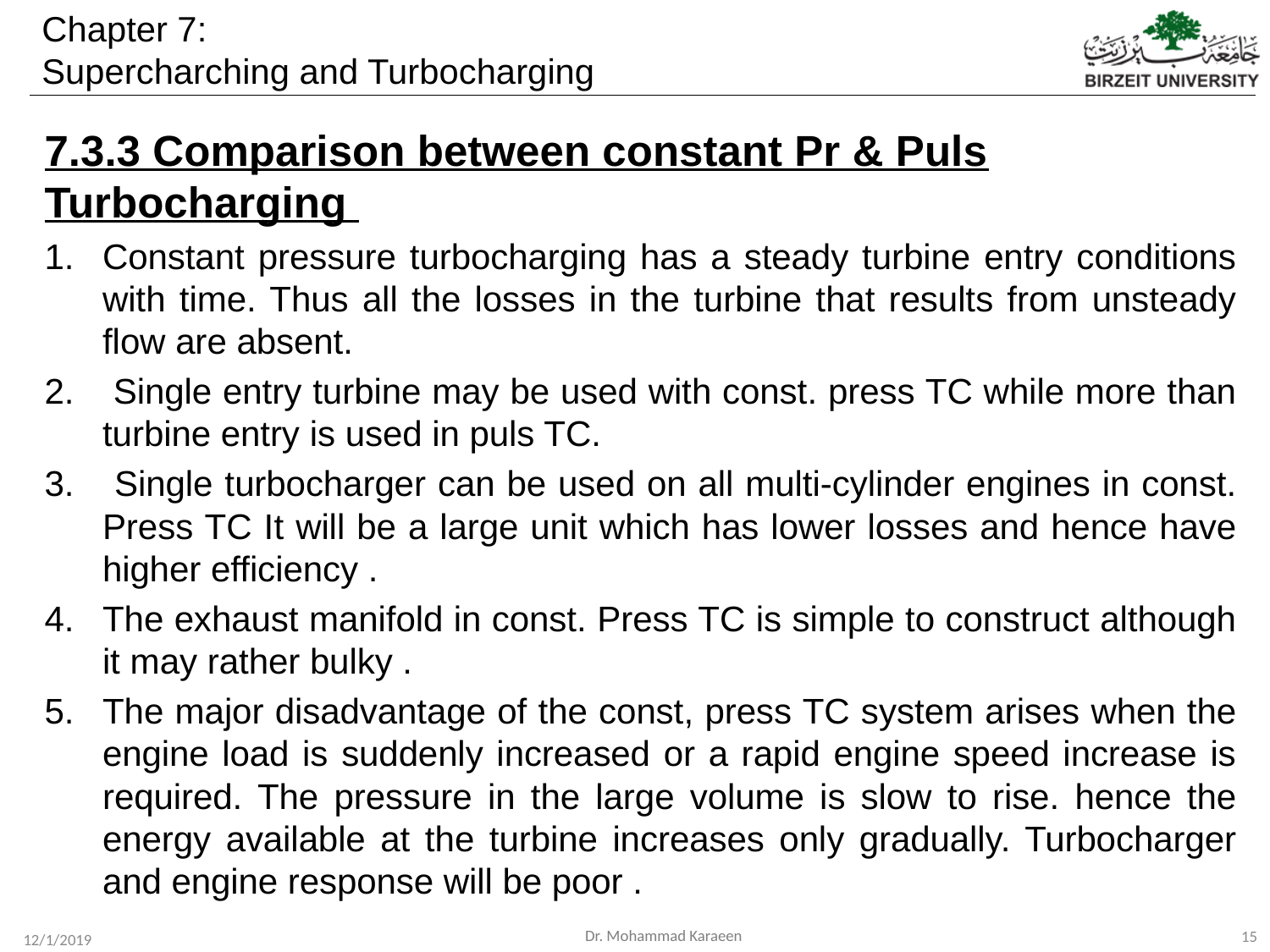

7.3.3 Comparison between constant Pr & Puls Turbocharging
Constant pressure turbocharging has a steady turbine entry conditions with time. Thus all the losses in the turbine that results from unsteady flow are absent.
 Single entry turbine may be used with const. press TC while more than turbine entry is used in puls TC.
 Single turbocharger can be used on all multi-cylinder engines in const. Press TC It will be a large unit which has lower losses and hence have higher efficiency .
The exhaust manifold in const. Press TC is simple to construct although it may rather bulky .
The major disadvantage of the const, press TC system arises when the engine load is suddenly increased or a rapid engine speed increase is required. The pressure in the large volume is slow to rise. hence the energy available at the turbine increases only gradually. Turbocharger and engine response will be poor .
15
12/1/2019